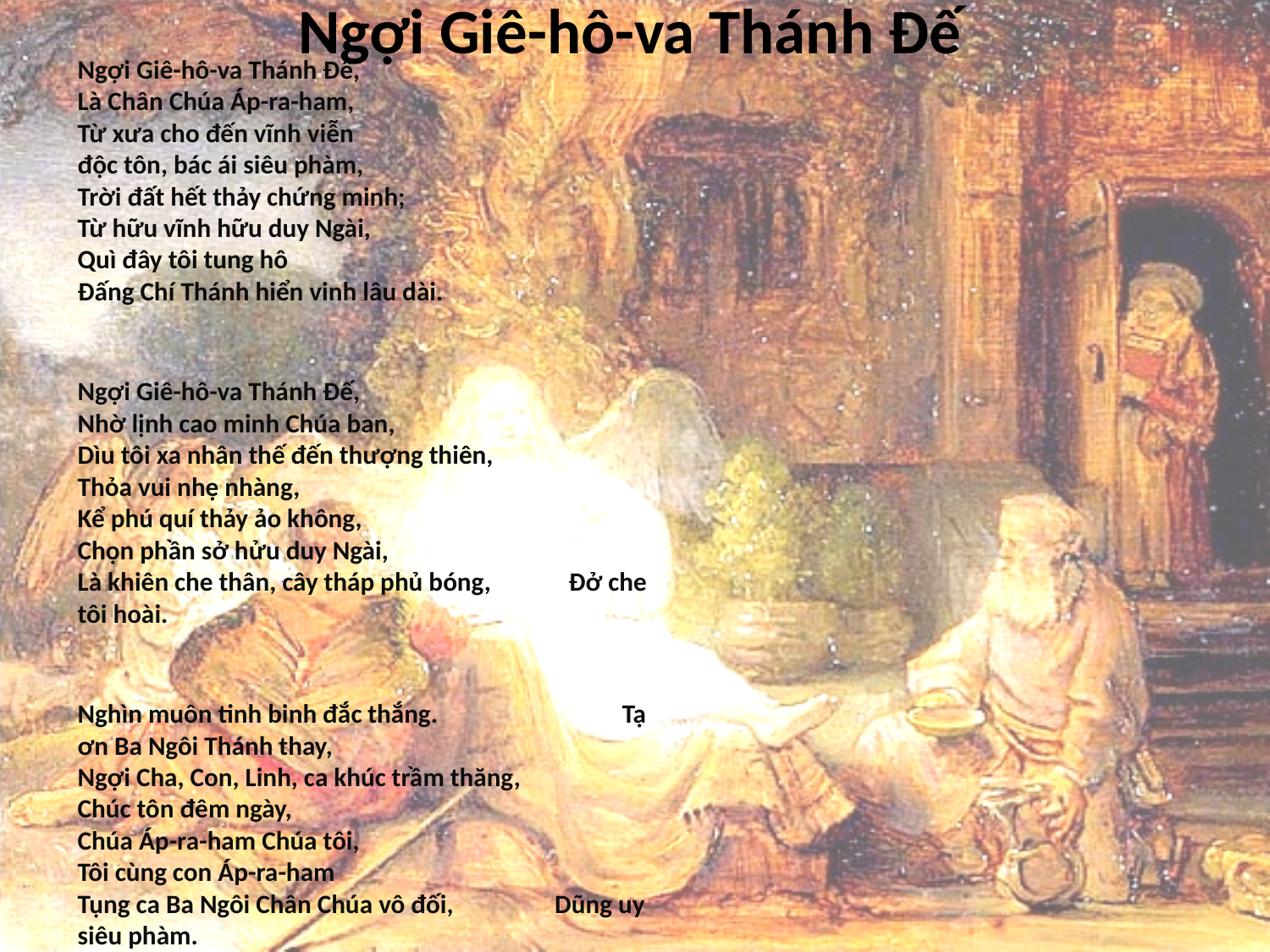

# Ngợi Giê-hô-va Thánh Đế
Ngợi Giê-hô-va Thánh Đế,
Là Chân Chúa Áp-ra-ham,
Từ xưa cho đến vĩnh viễn
độc tôn, bác ái siêu phàm,
Trời đất hết thảy chứng minh;
Từ hữu vĩnh hữu duy Ngài,
Quì đây tôi tung hô
Đấng Chí Thánh hiển vinh lâu dài.
Ngợi Giê-hô-va Thánh Đế,
Nhờ lịnh cao minh Chúa ban,
Dìu tôi xa nhân thế đến thượng thiên,
Thỏa vui nhẹ nhàng,
Kể phú quí thảy ảo không,
Chọn phần sở hửu duy Ngài,
Là khiên che thân, cây tháp phủ bóng,             Đở che tôi hoài.
Nghìn muôn tinh binh đắc thắng.                               Tạ ơn Ba Ngôi Thánh thay,
Ngợi Cha, Con, Linh, ca khúc trầm thăng,
Chúc tôn đêm ngày,
Chúa Áp-ra-ham Chúa tôi,
Tôi cùng con Áp-ra-ham
Tụng ca Ba Ngôi Chân Chúa vô đối,                 Dũng uy siêu phàm.